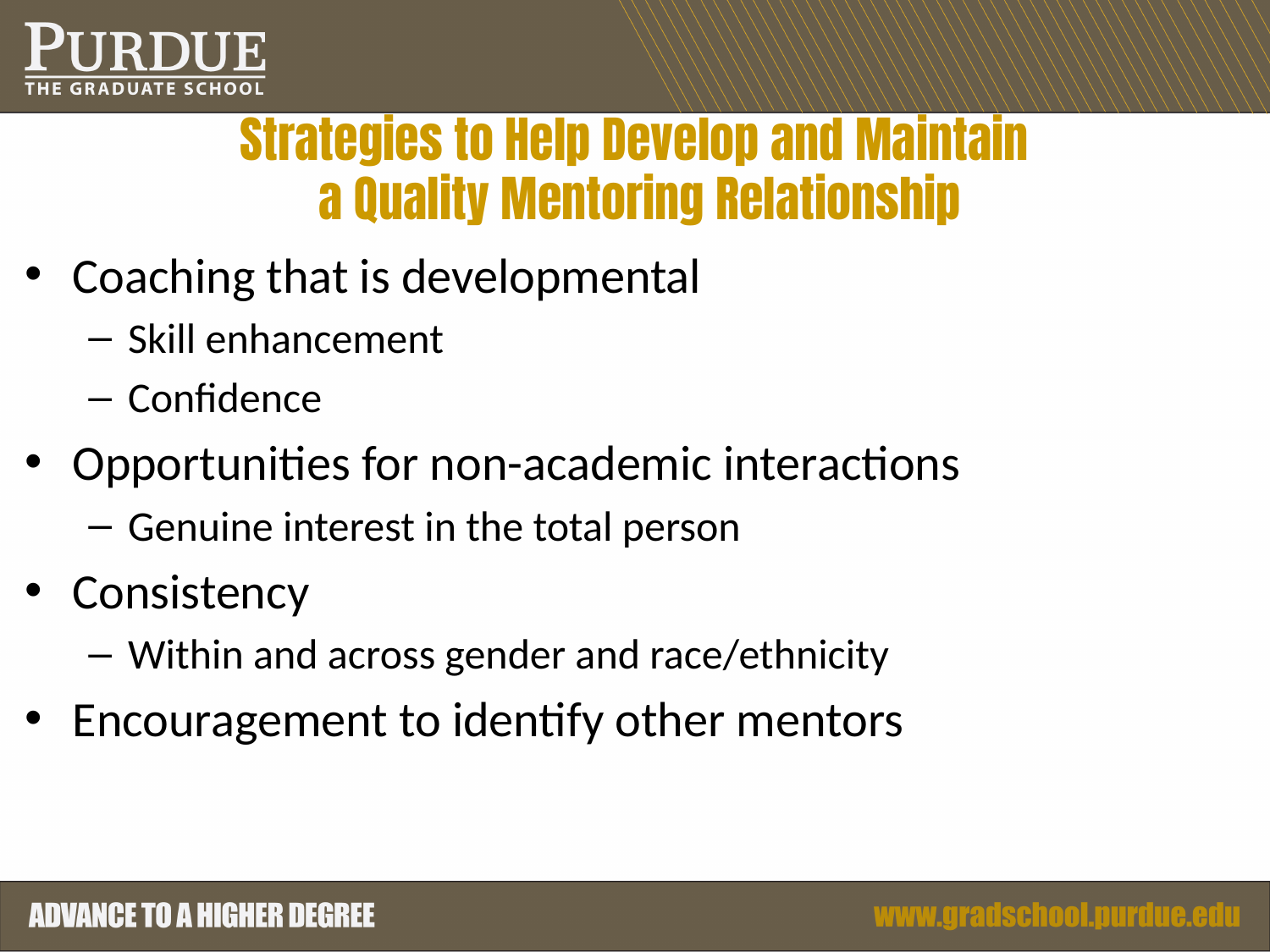

Strategies to Help Develop and Maintain
 a Quality Mentoring Relationship
Coaching that is developmental
Skill enhancement
Confidence
Opportunities for non-academic interactions
Genuine interest in the total person
Consistency
Within and across gender and race/ethnicity
Encouragement to identify other mentors